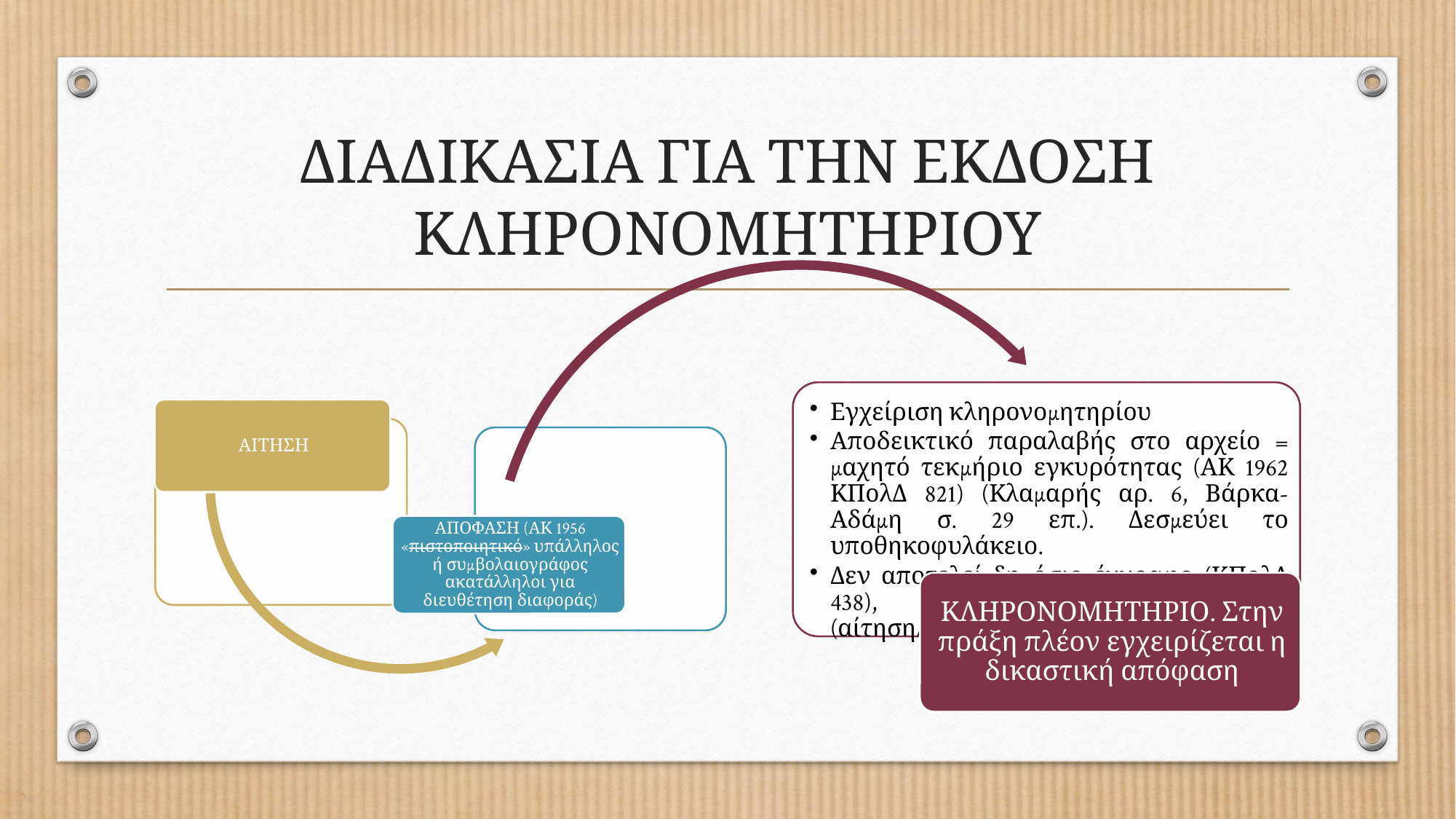

# ΔΙΑΔΙΚΑΣΙΑ ΓΙΑ ΤΗΝ ΕΚΔΟΣΗ ΚΛΗΡΟΝΟΜΗΤΗΡΙΟΥ
ΑΙΤΗΣΗ
ΑΠΟΦΑΣΗ (ΑΚ 1956 «πιστοποιητικό» υπάλληλος ή συμβολαιογράφος ακατάλληλοι για διευθέτηση διαφοράς)
Εγχείριση κληρονομητηρίου
Αποδεικτικό παραλαβής στο αρχείο = μαχητό τεκμήριο εγκυρότητας (ΑΚ 1962 ΚΠολΔ 821) (Κλαμαρής αρ. 6, Βάρκα-Αδάμη σ. 29 επ.). Δεσμεύει το υποθηκοφυλάκειο.
Δεν αποτελεί δημόσιο έγγραφο (ΚΠολΔ 438), επιδέχεται ανταπόδειξης (αίτηση/αγωγή).
ΚΛΗΡΟΝΟΜΗΤΗΡΙΟ. Στην πράξη πλέον εγχειρίζεται η δικαστική απόφαση